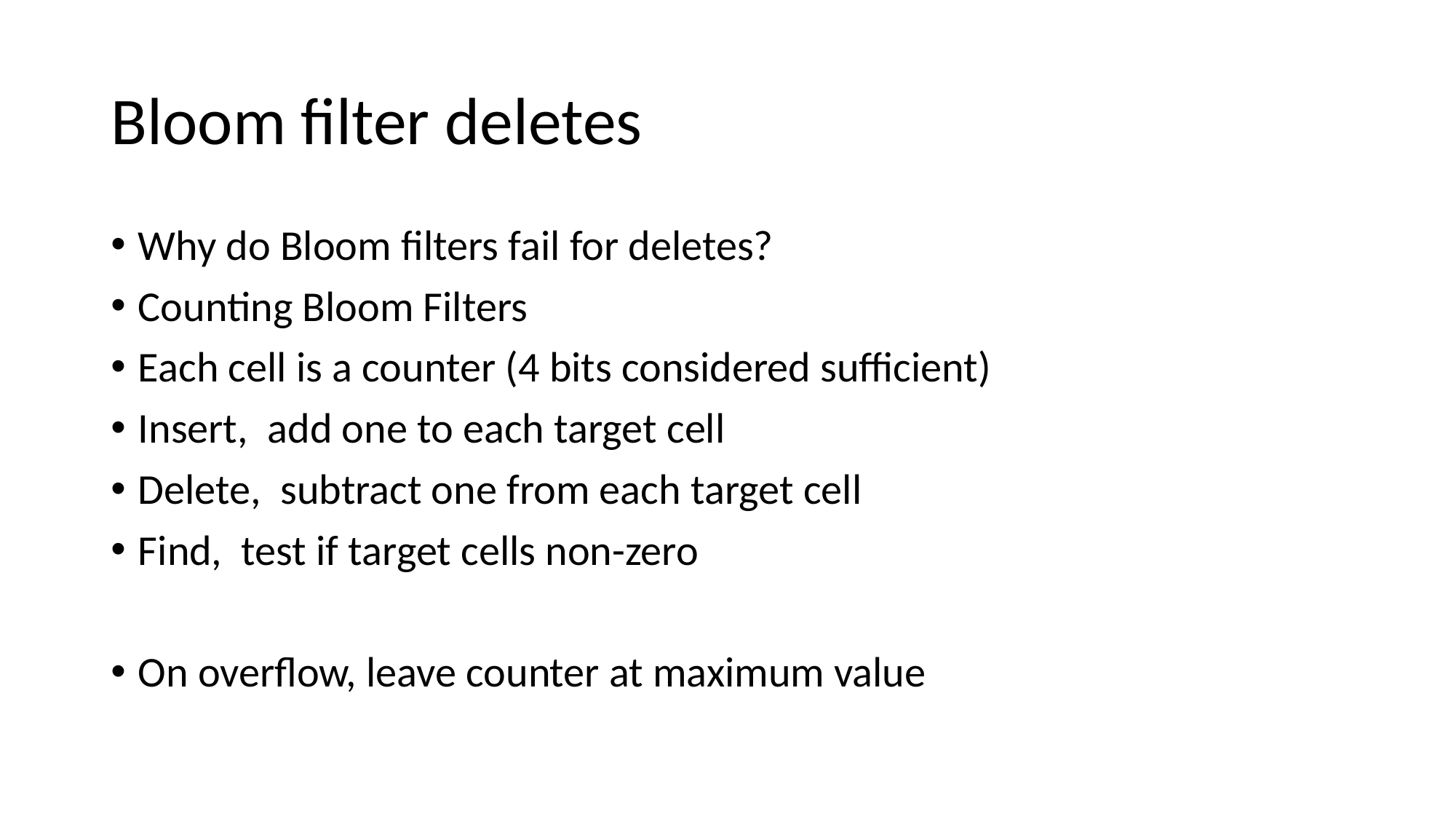

# Bloom filter deletes
Why do Bloom filters fail for deletes?
Counting Bloom Filters
Each cell is a counter (4 bits considered sufficient)
Insert,  add one to each target cell
Delete,  subtract one from each target cell
Find,  test if target cells non-zero

On overflow, leave counter at maximum value